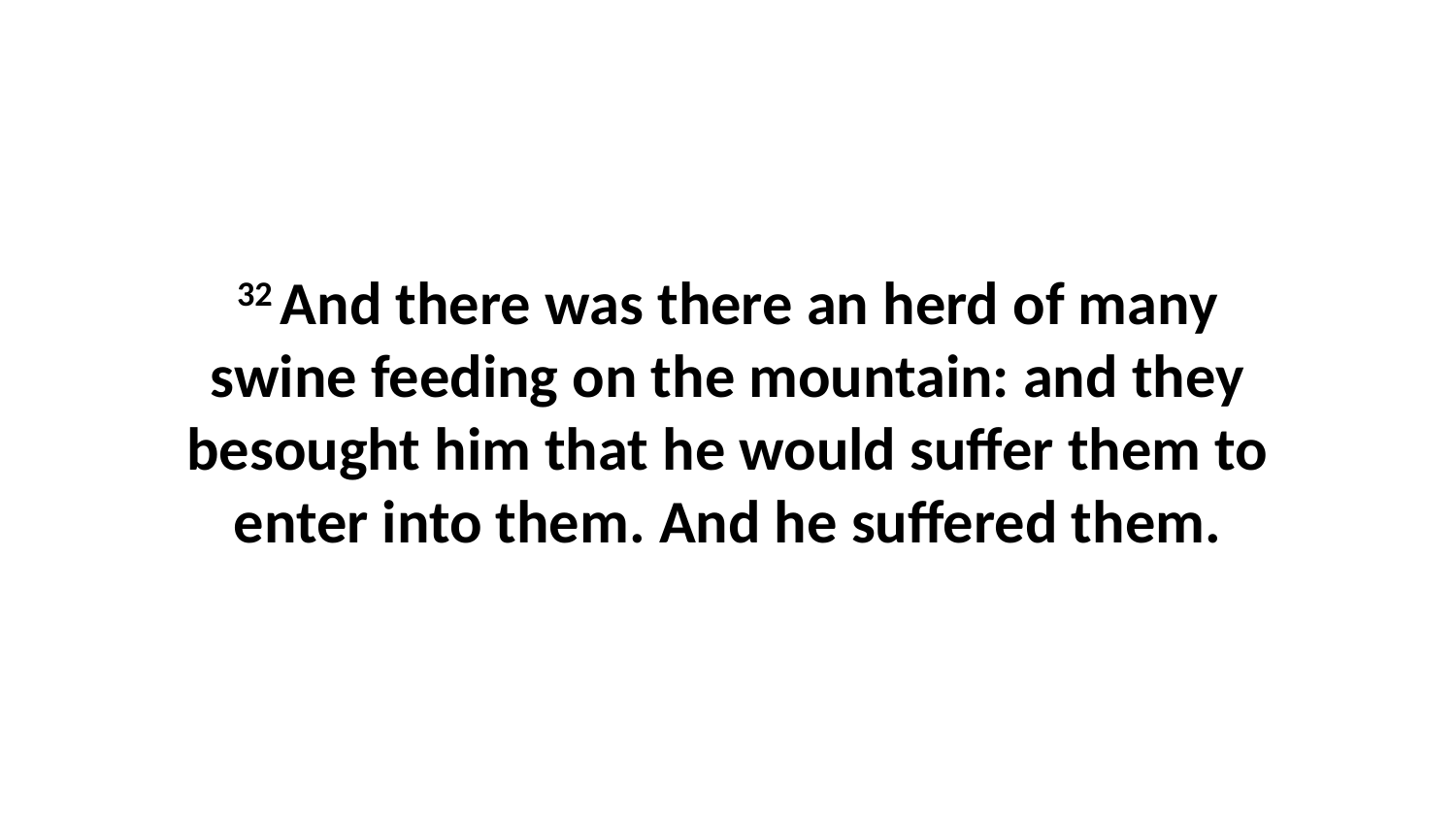

32 And there was there an herd of many swine feeding on the mountain: and they besought him that he would suffer them to enter into them. And he suffered them.